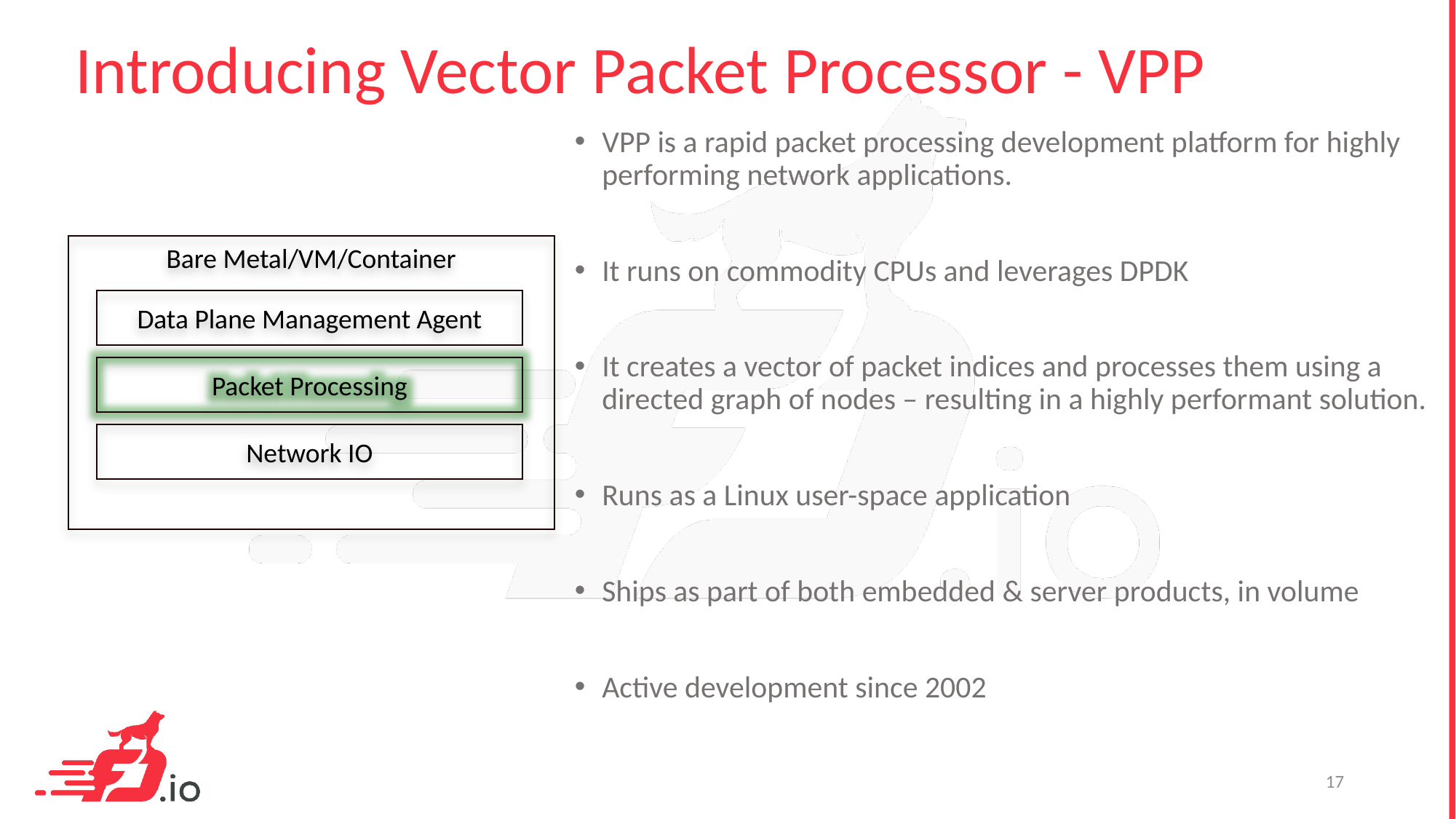

# Introducing Vector Packet Processor - VPP
VPP is a rapid packet processing development platform for highly performing network applications.

It runs on commodity CPUs and leverages DPDK

It creates a vector of packet indices and processes them using a directed graph of nodes – resulting in a highly performant solution.

Runs as a Linux user-space application

Ships as part of both embedded & server products, in volume

Active development since 2002

Bare Metal/VM/Container
Data Plane Management Agent
Packet Processing
Network IO
17